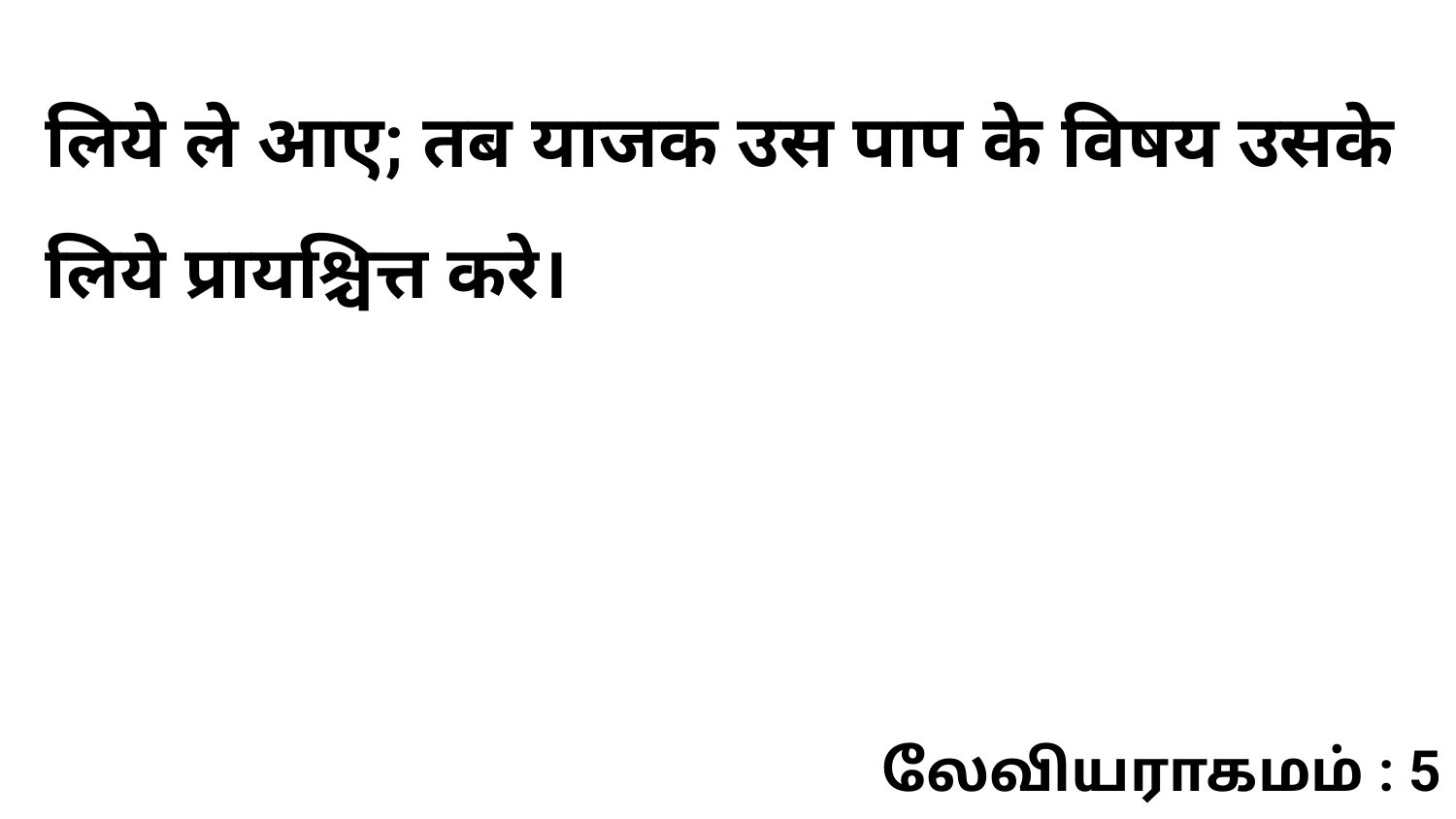

लिये ले आए; तब याजक उस पाप के विषय उसके लिये प्रायश्चित्त करे।
லேவியராகமம் : 5